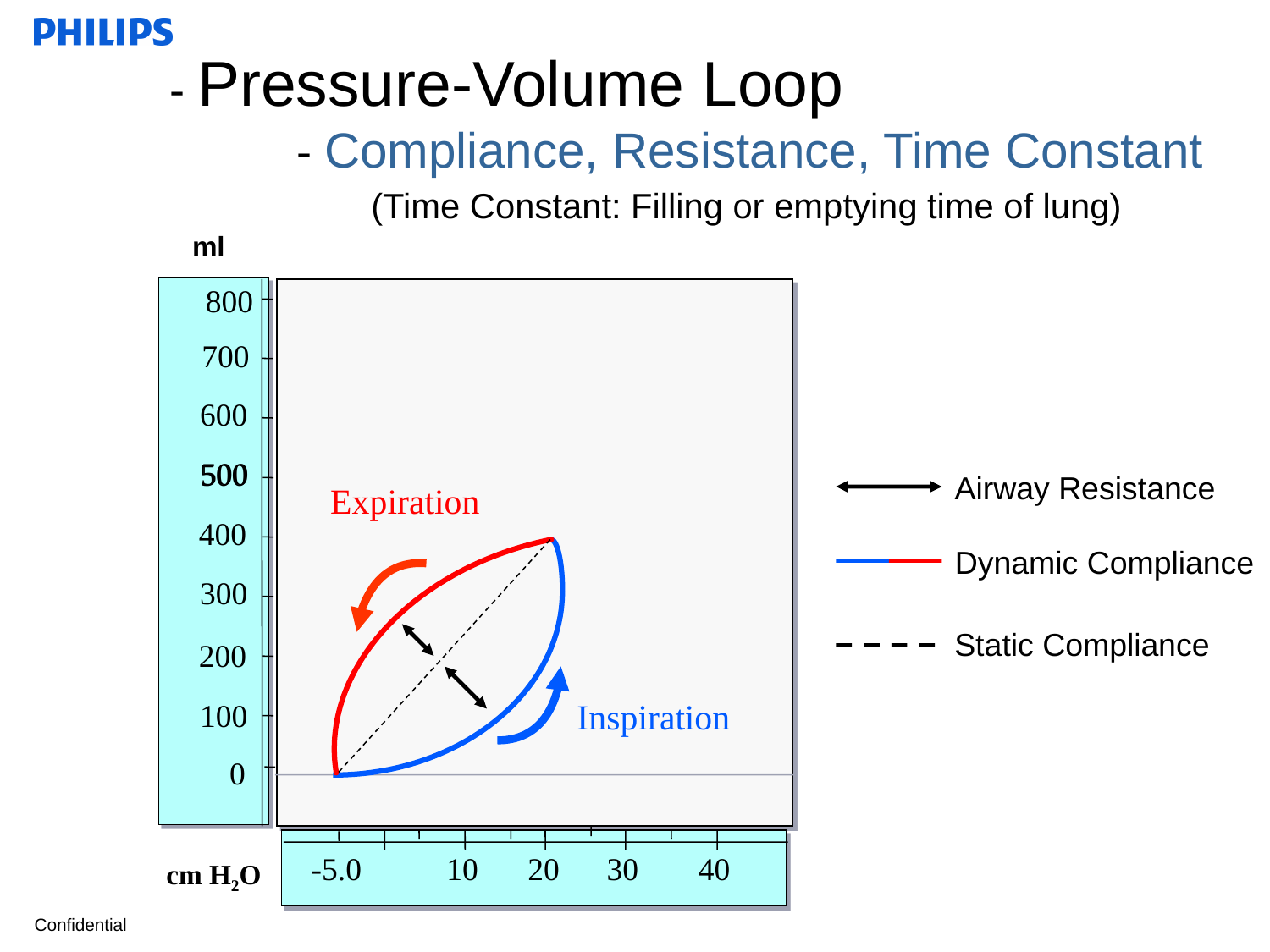

# - Pressure-Volume Loop - Compliance, Resistance, Time Constant
(Time Constant: Filling or emptying time of lung)
ml
800

700
600
500
500

400
300
200
100
0

cm H2O

-5.0
10
20
30
40

Airway Resistance
Expiration

Dynamic Compliance

Inspiration

Static Compliance